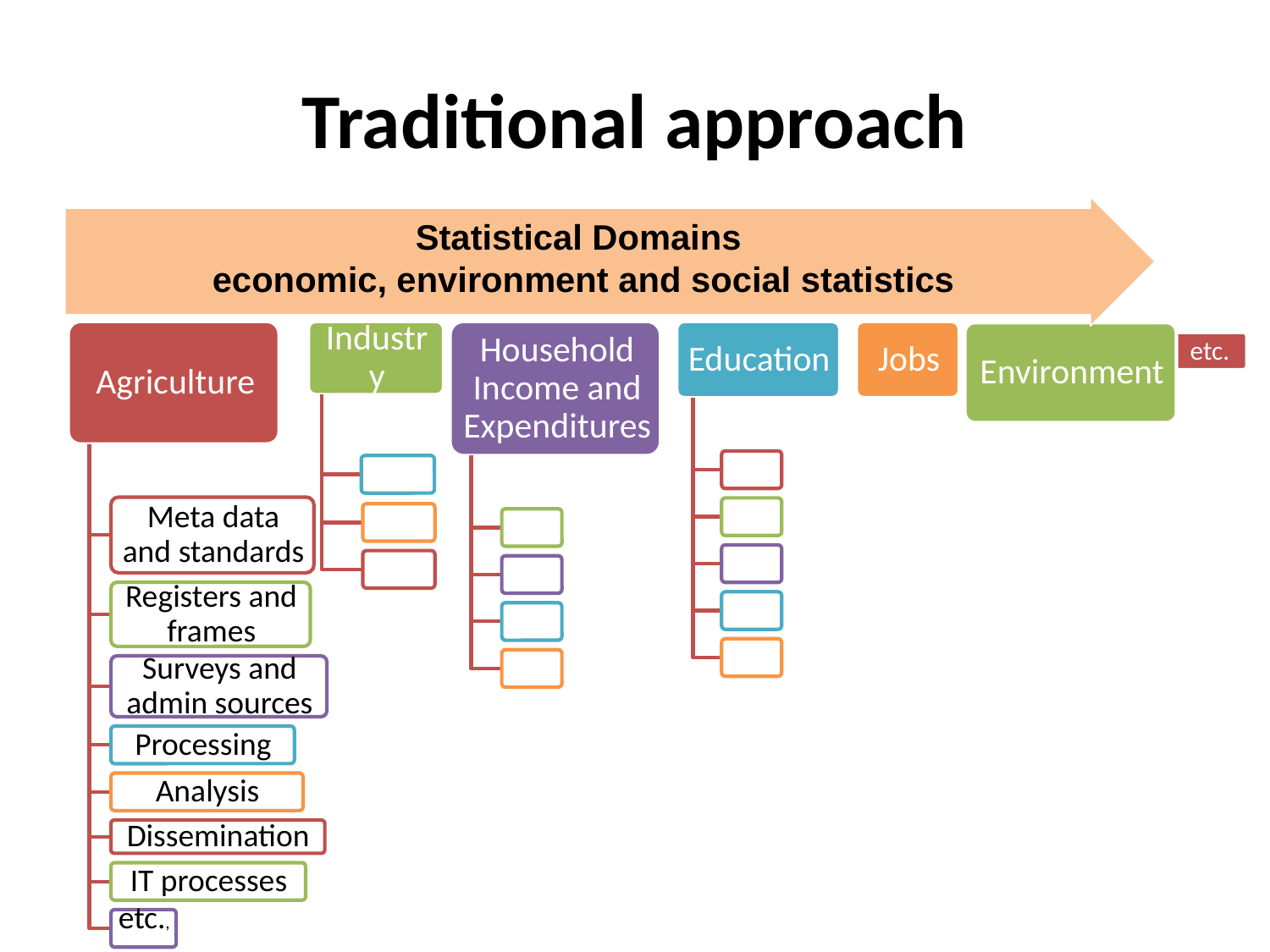

# Traditional approach
Statistical Domains
economic, environment and social statistics
Agriculture
Meta data and standards
Registers and frames
Surveys and admin sources
Processing
Analysis
Dissemination
IT processes
etc.,
Industry

Household
Income and Expenditures

Education

Jobs
etc.
Environment